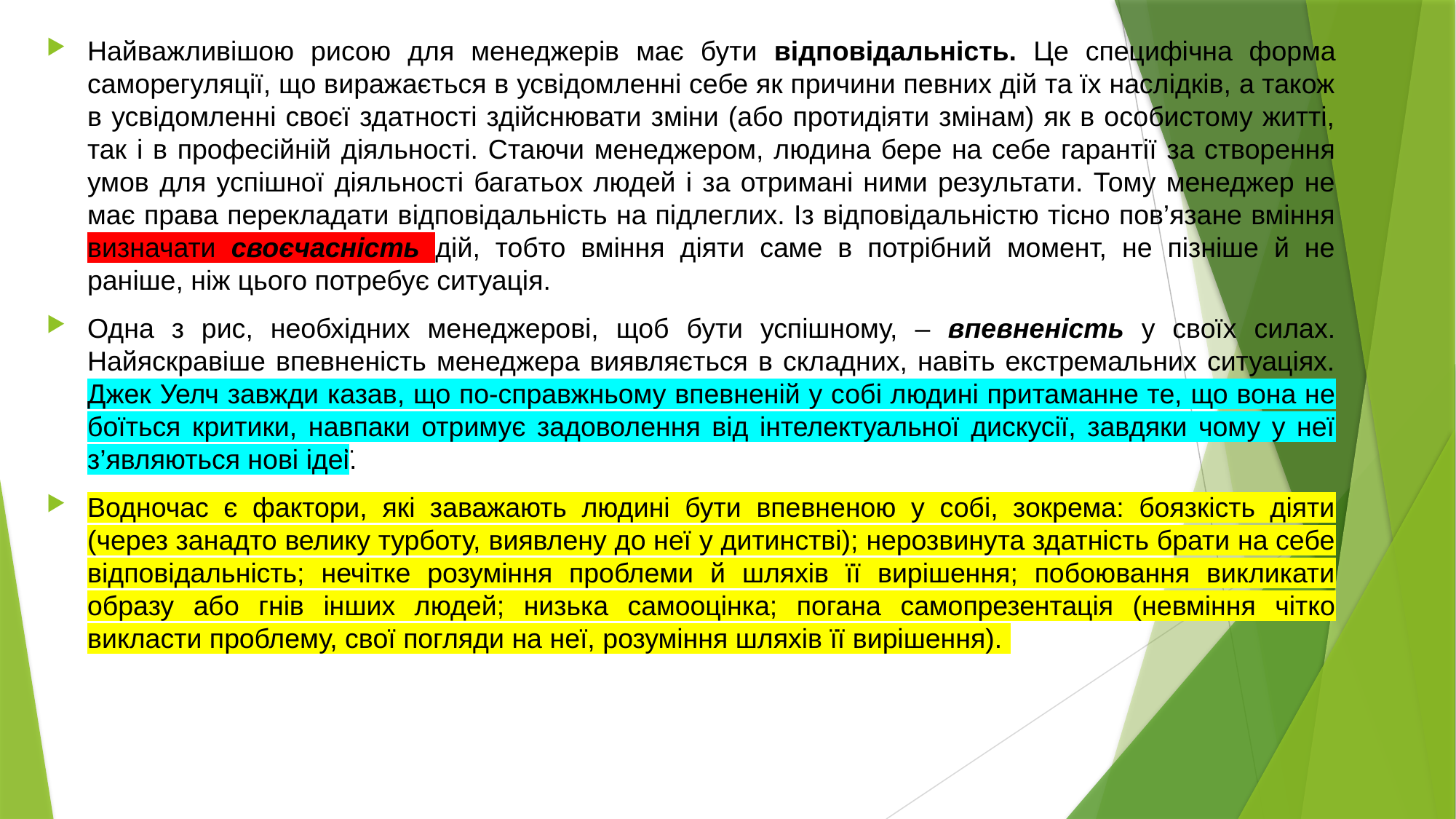

Найважливішою рисою для менеджерів має бути відповідальність. Це специфічна форма саморегуляції, що виражається в усвідомленні себе як причини певних дій та їх наслідків, а також в усвідомленні своєї здатності здійснювати зміни (або протидіяти змінам) як в особистому житті, так і в професійній діяльності. Стаючи менеджером, людина бере на себе гарантії за створення умов для успішної діяльності багатьох людей і за отримані ними результати. Тому менеджер не має права перекладати відповідальність на підлеглих. Із відповідальністю тісно пов’язане вміння визначати своєчасність дій, тобто вміння діяти саме в потрібний момент, не пізніше й не раніше, ніж цього потребує ситуація.
Одна з рис, необхідних менеджерові, щоб бути успішному, – впевненість у своїх силах. Найяскравіше впевненість менеджера виявляється в складних, навіть екстремальних ситуаціях. Джек Уелч завжди казав, що по-справжньому впевненій у собі людині притаманне те, що вона не боїться критики, навпаки отримує задоволення від інтелектуальної дискусії, завдяки чому у неї з’являються нові ідеї.
Водночас є фактори, які заважають людині бути впевненою у собі, зокрема: боязкість діяти (через занадто велику турботу, виявлену до неї у дитинстві); нерозвинута здатність брати на себе відповідальність; нечітке розуміння проблеми й шляхів її вирішення; побоювання викликати образу або гнів інших людей; низька самооцінка; погана самопрезентація (невміння чітко викласти проблему, свої погляди на неї, розуміння шляхів її вирішення).